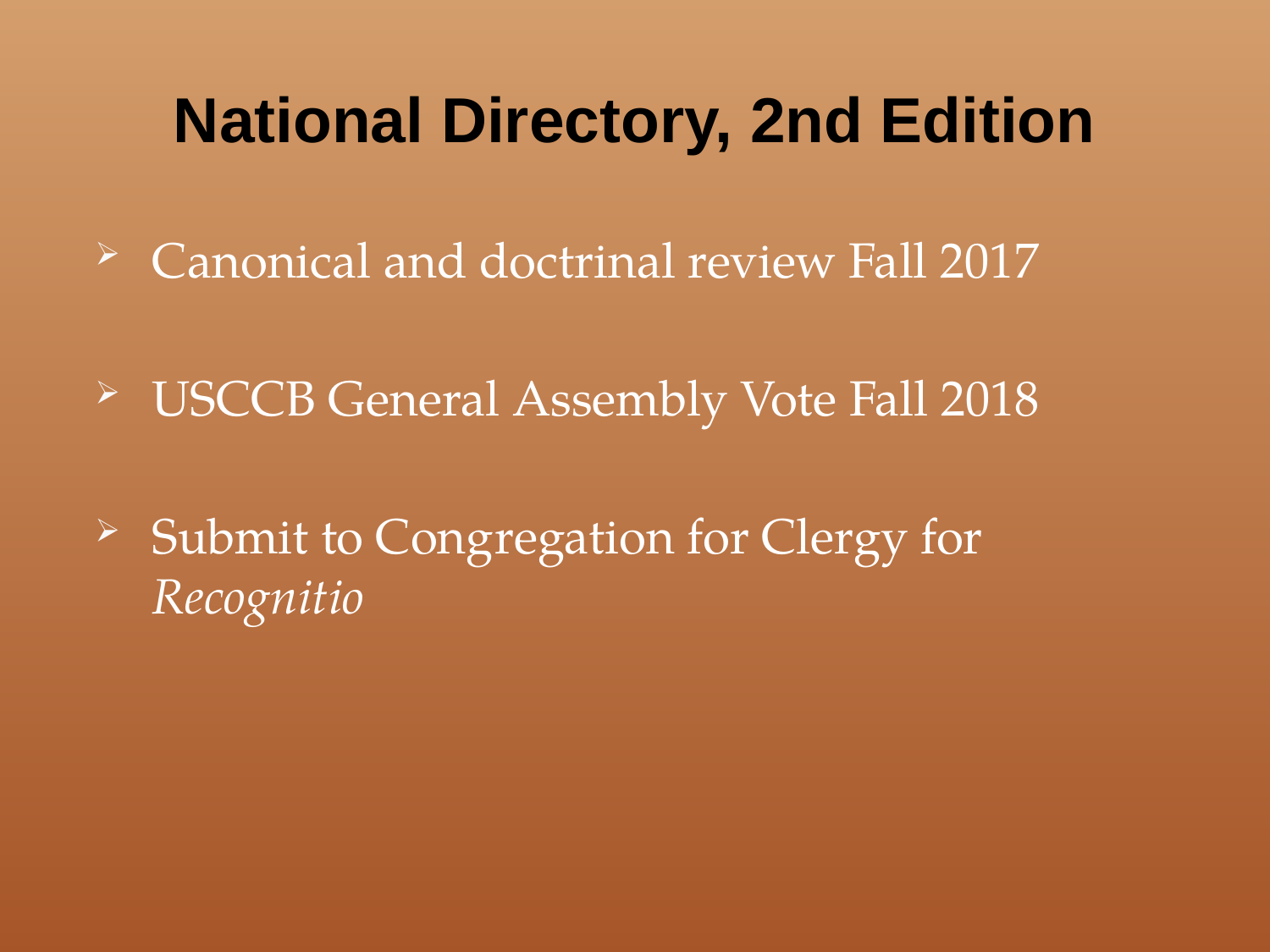

# National Directory, 2nd Edition
Canonical and doctrinal review Fall 2017

USCCB General Assembly Vote Fall 2018

Submit to Congregation for Clergy for Recognitio